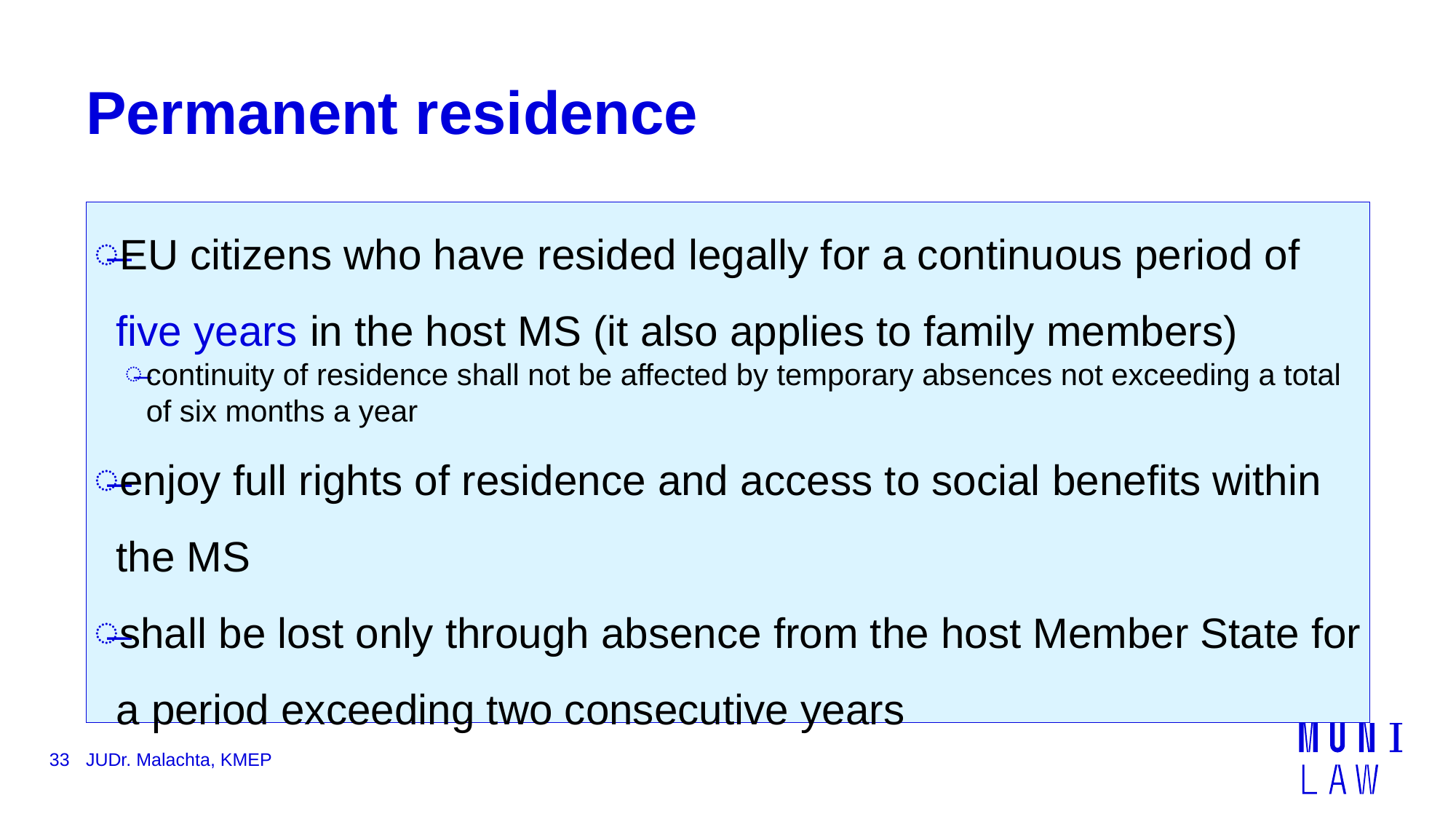

# Permanent residence
EU citizens who have resided legally for a continuous period of five years in the host MS (it also applies to family members)
continuity of residence shall not be affected by temporary absences not exceeding a total of six months a year
enjoy full rights of residence and access to social benefits within the MS
shall be lost only through absence from the host Member State for a period exceeding two consecutive years
33
JUDr. Malachta, KMEP